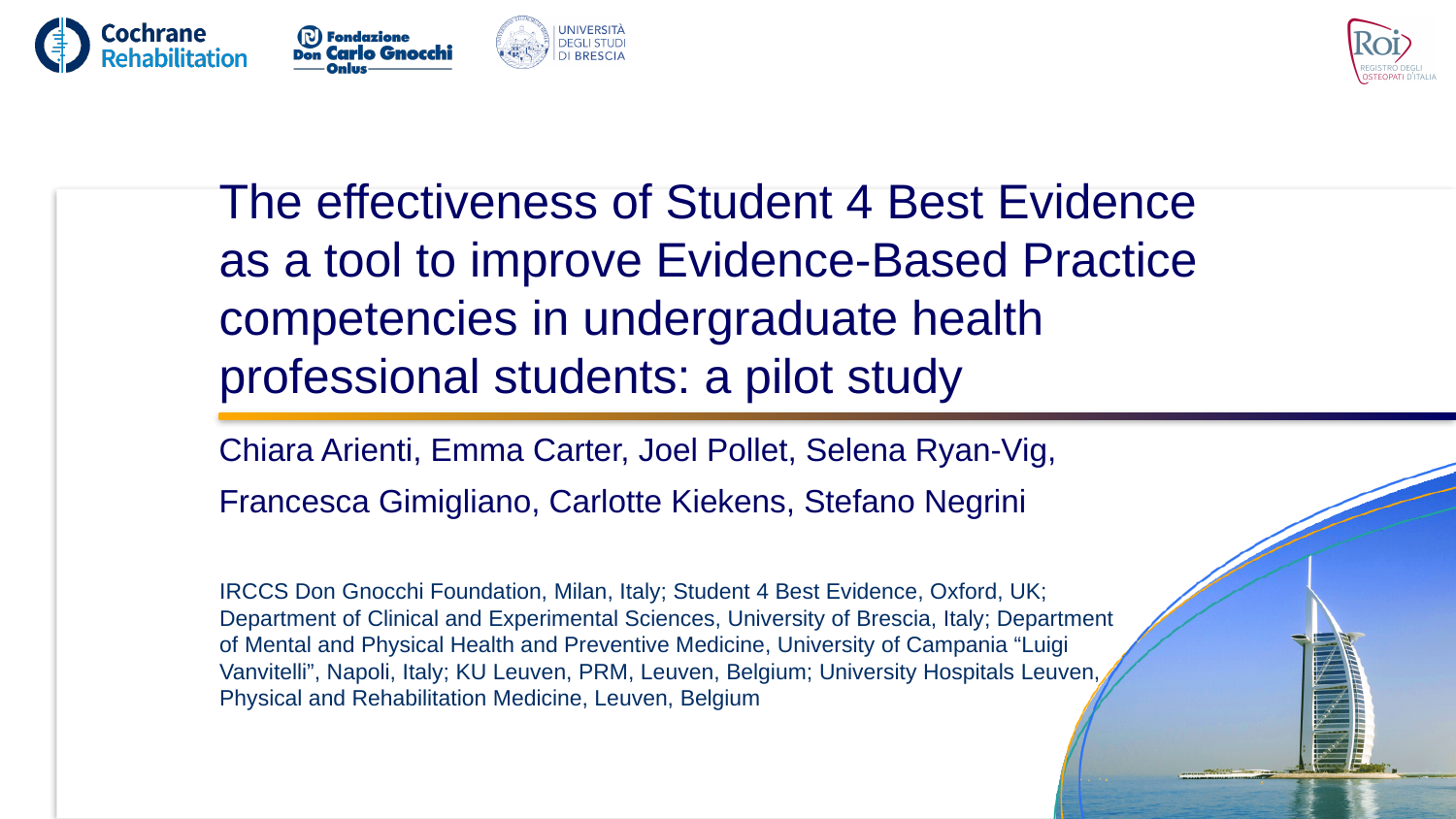

# The effectiveness of Student 4 Best Evidence as a tool to improve Evidence-Based Practice competencies in undergraduate health professional students: a pilot study
Chiara Arienti, Emma Carter, Joel Pollet, Selena Ryan-Vig,
Francesca Gimigliano, Carlotte Kiekens, Stefano Negrini

IRCCS Don Gnocchi Foundation, Milan, Italy; Student 4 Best Evidence, Oxford, UK; Department of Clinical and Experimental Sciences, University of Brescia, Italy; Department of Mental and Physical Health and Preventive Medicine, University of Campania “Luigi Vanvitelli”, Napoli, Italy; KU Leuven, PRM, Leuven, Belgium; University Hospitals Leuven, Physical and Rehabilitation Medicine, Leuven, Belgium